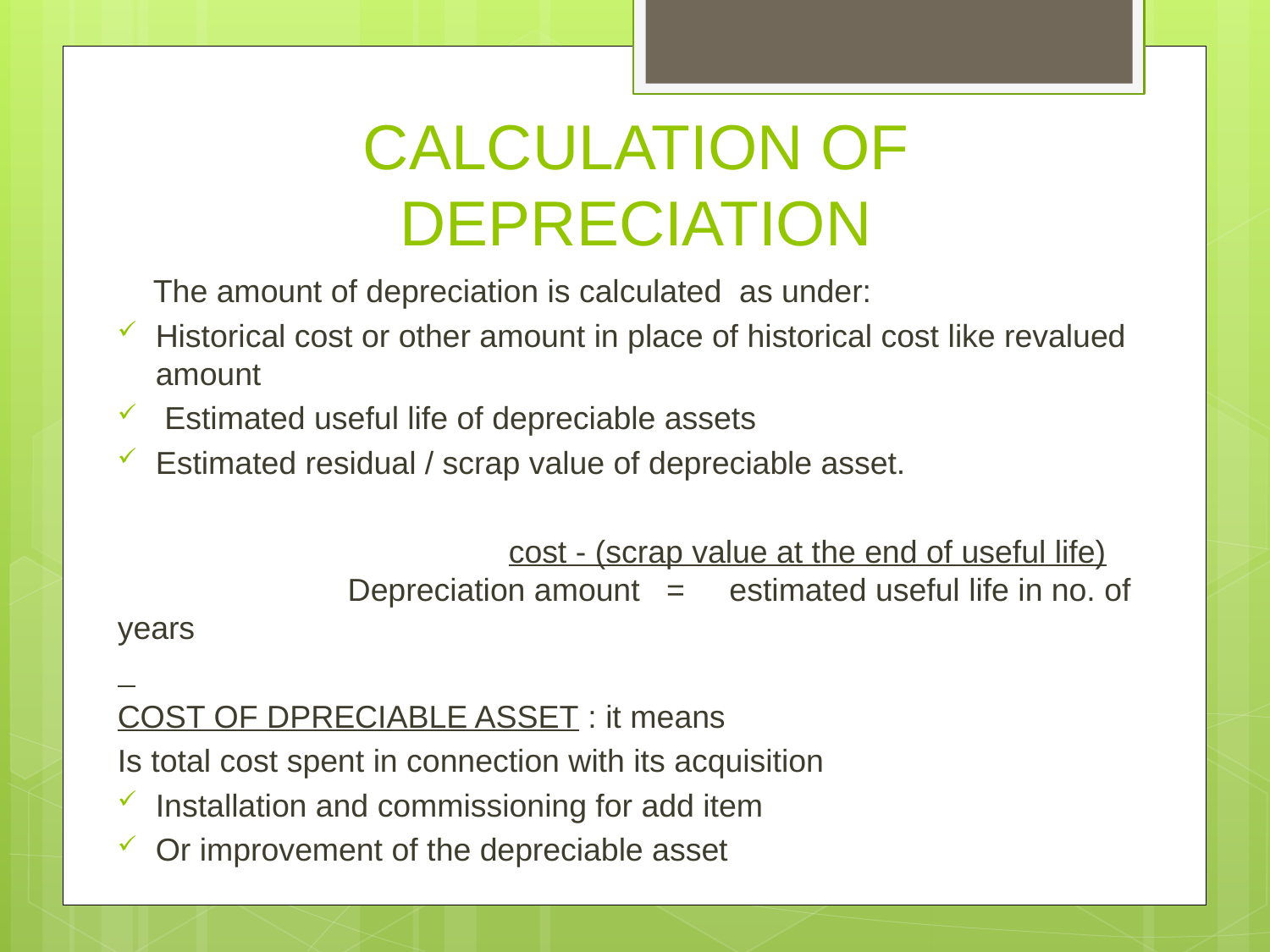

# CALCULATION OF DEPRECIATION
    The amount of depreciation is calculated  as under:
Historical cost or other amount in place of historical cost like revalued amount
 Estimated useful life of depreciable assets
Estimated residual / scrap value of depreciable asset.

                                            cost - (scrap value at the end of useful life)                                  Depreciation amount   =     estimated useful life in no. of years

COST OF DPRECIABLE ASSET : it means
Is total cost spent in connection with its acquisition
Installation and commissioning for add item
Or improvement of the depreciable asset